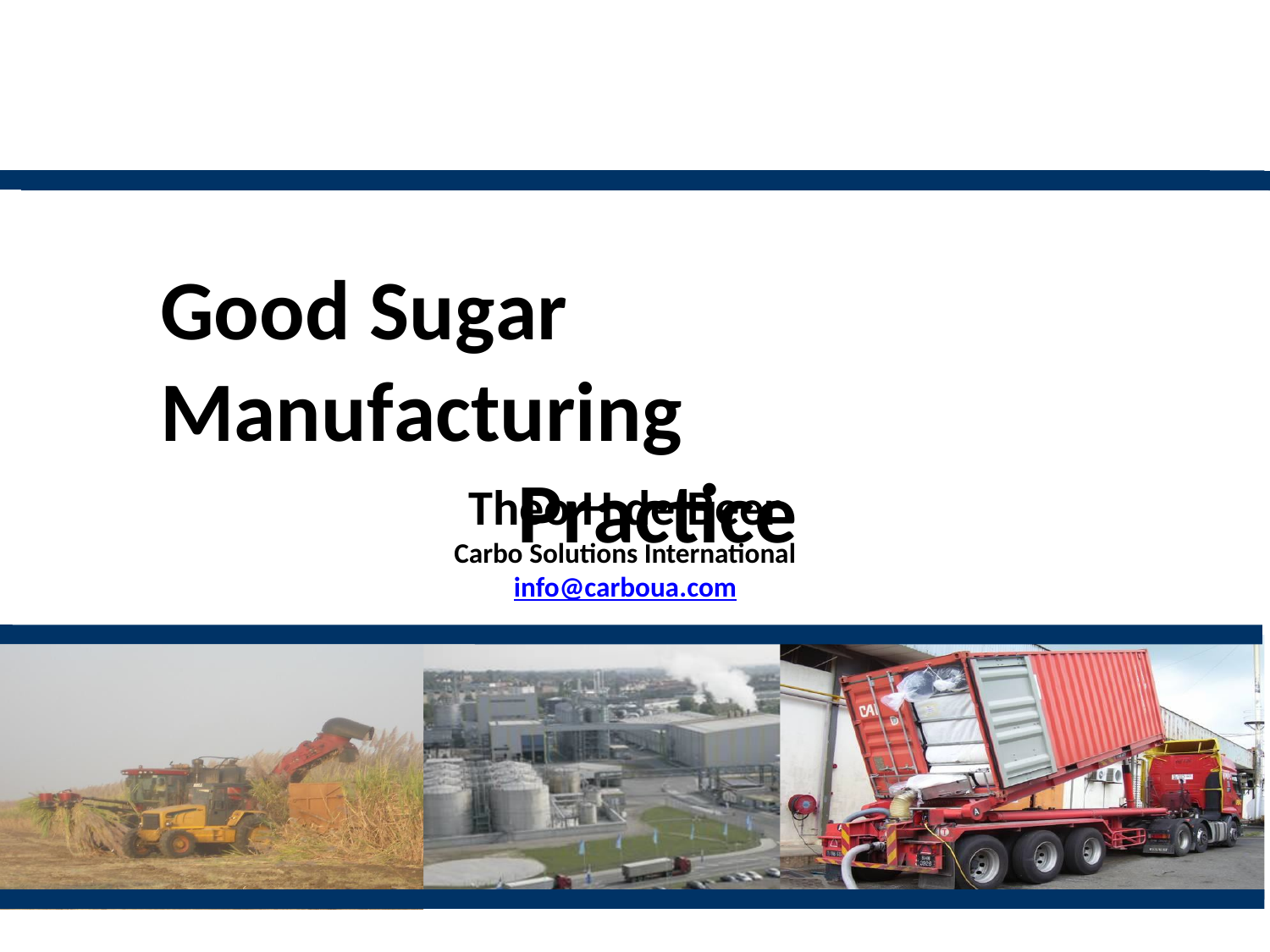

Good Sugar Manufacturing
Practice
Theo H de Beer
Carbo Solutions International
info@carboua.com